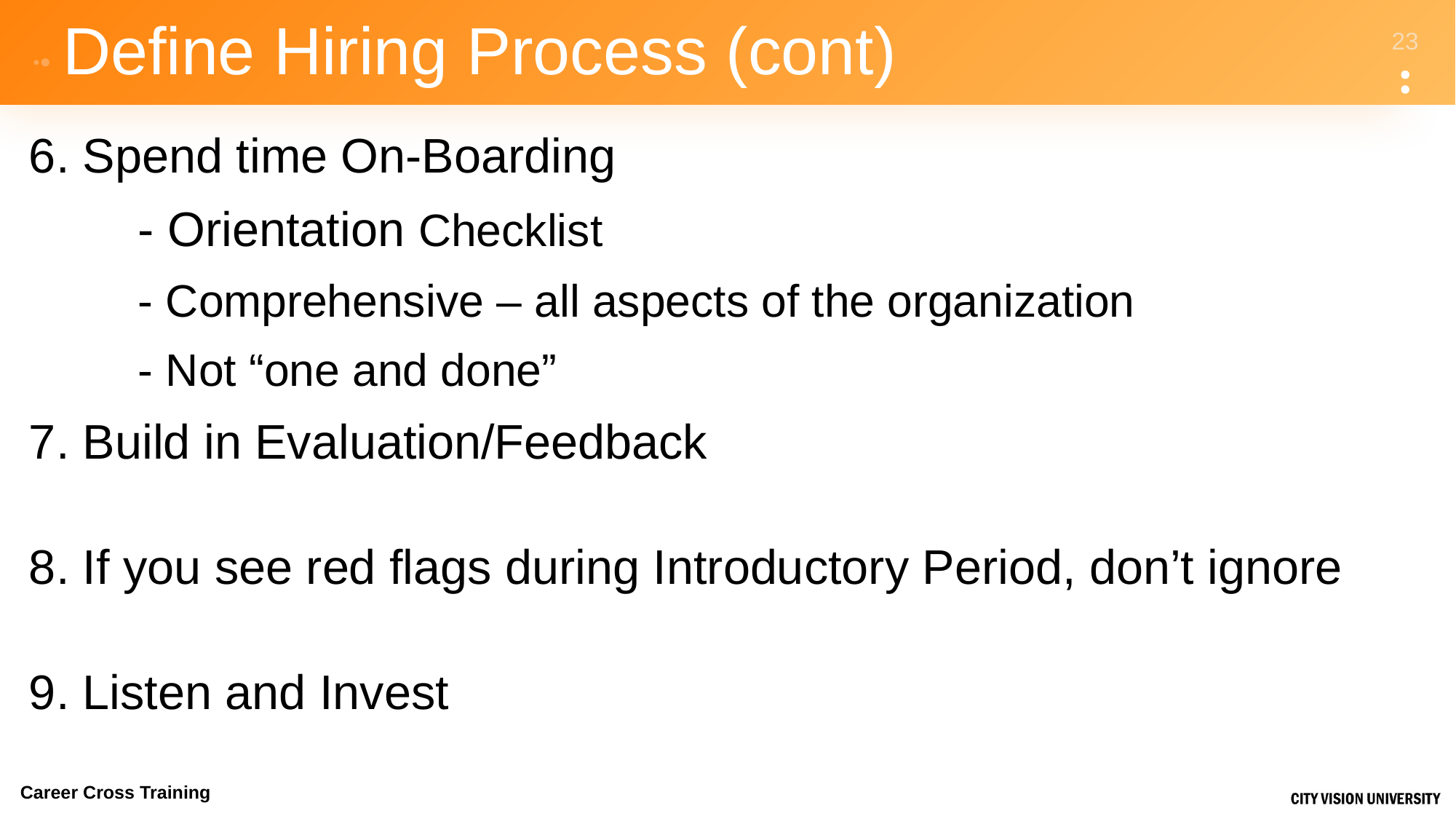

# Define Hiring Process (cont)
6. Spend time On-Boarding
	- Orientation Checklist
	- Comprehensive – all aspects of the organization
	- Not “one and done”
7. Build in Evaluation/Feedback

8. If you see red flags during Introductory Period, don’t ignore

9. Listen and Invest